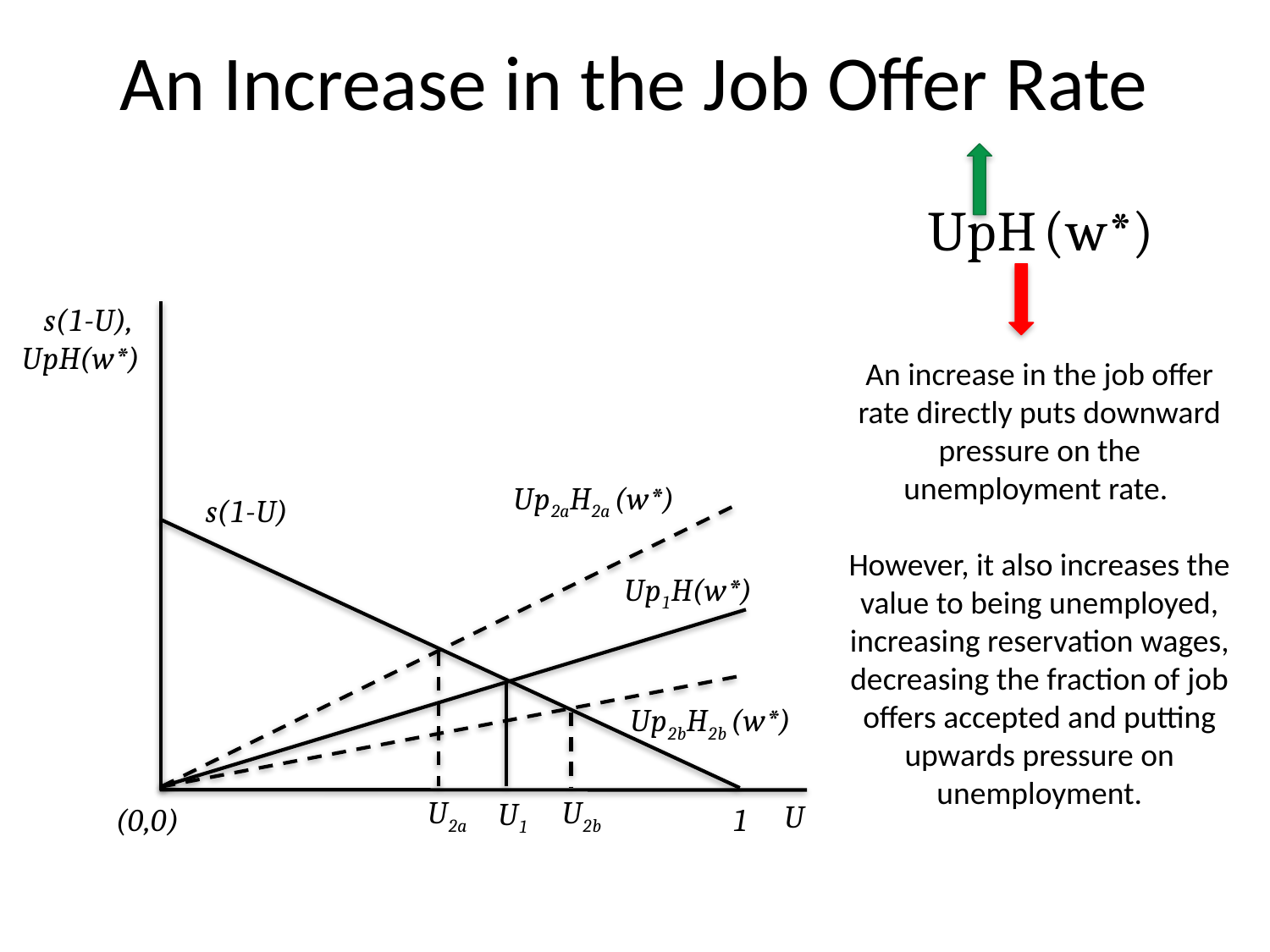

# An Increase in the Job Offer Rate

UpH (w*)

   s(1-U),
UpH(w*)

An increase in the job offer rate directly puts downward pressure on the unemployment rate.

However, it also increases the value to being unemployed, increasing reservation wages, decreasing the fraction of job offers accepted and putting upwards pressure on unemployment.
Up2aH2a (w*)
   s(1-U)
Up1H(w*)
Up2bH2b (w*)
   (0,0)
  U2a
  U2b
  U1
   U
   1